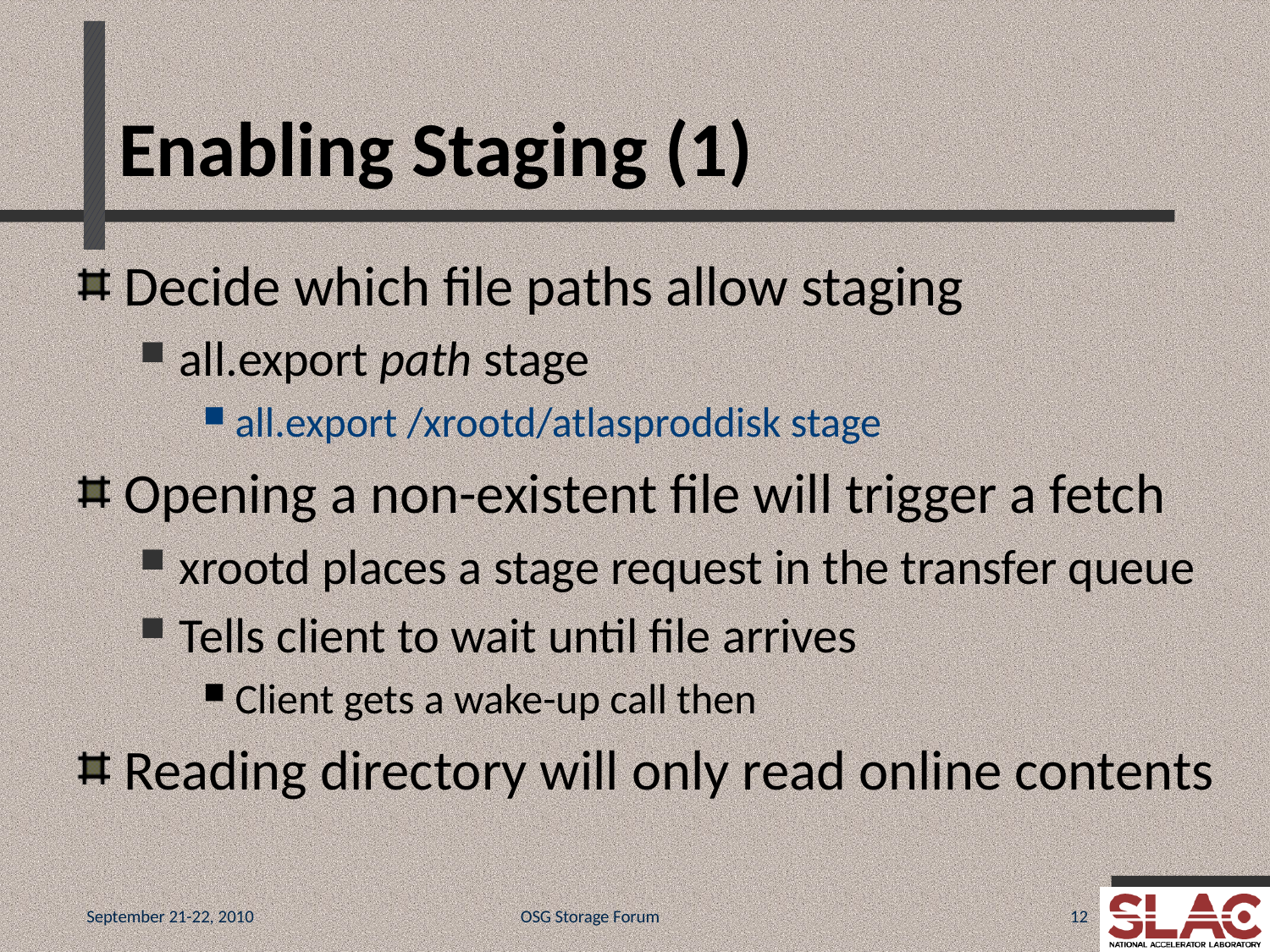

# Enabling Staging (1)
Decide which file paths allow staging
all.export path stage
all.export /xrootd/atlasproddisk stage
Opening a non-existent file will trigger a fetch
xrootd places a stage request in the transfer queue
Tells client to wait until file arrives
Client gets a wake-up call then
Reading directory will only read online contents